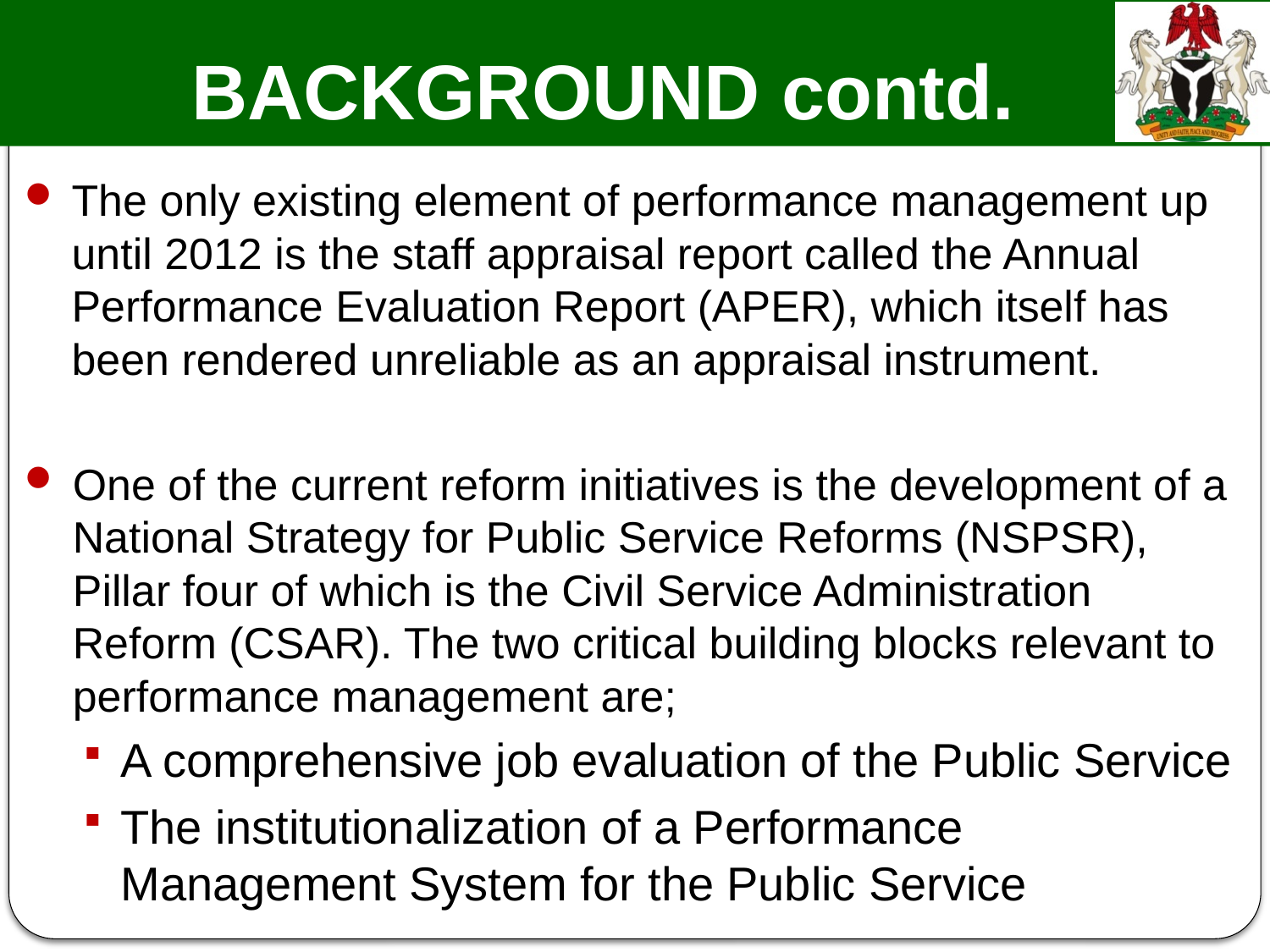

# BACKGROUND contd.
The only existing element of performance management up until 2012 is the staff appraisal report called the Annual Performance Evaluation Report (APER), which itself has been rendered unreliable as an appraisal instrument.

One of the current reform initiatives is the development of a National Strategy for Public Service Reforms (NSPSR), Pillar four of which is the Civil Service Administration Reform (CSAR). The two critical building blocks relevant to performance management are;
A comprehensive job evaluation of the Public Service
The institutionalization of a Performance Management System for the Public Service